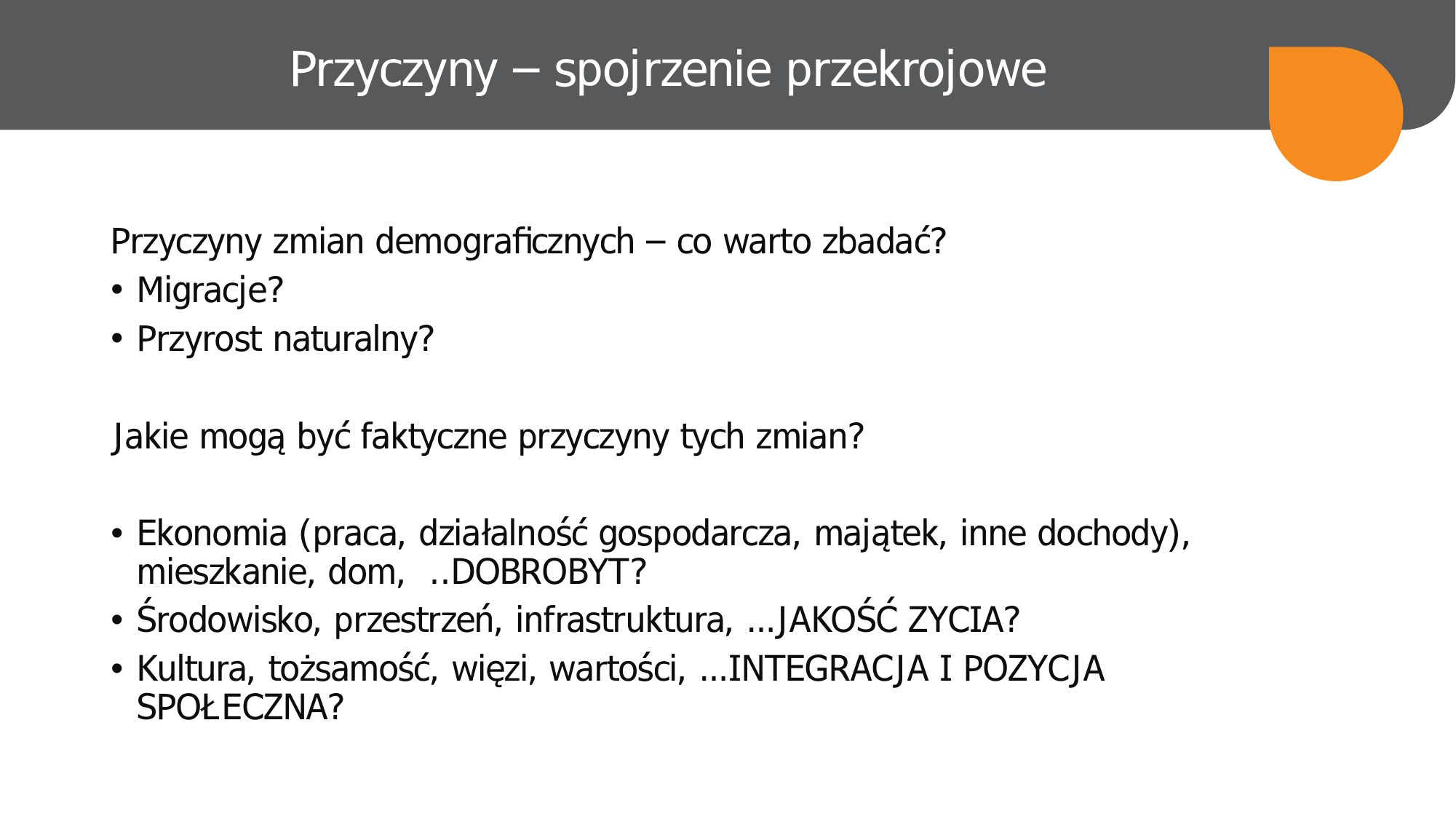

Przyczyny – spojrzenie przekrojowe
Przyczyny zmian demograficznych – co warto zbadać?
Migracje?
Przyrost naturalny?

Jakie mogą być faktyczne przyczyny tych zmian?

Ekonomia (praca, działalność gospodarcza, majątek, inne dochody), mieszkanie, dom,  ..DOBROBYT?
Środowisko, przestrzeń, infrastruktura, …JAKOŚĆ ZYCIA?
Kultura, tożsamość, więzi, wartości, …INTEGRACJA I POZYCJA SPOŁECZNA?